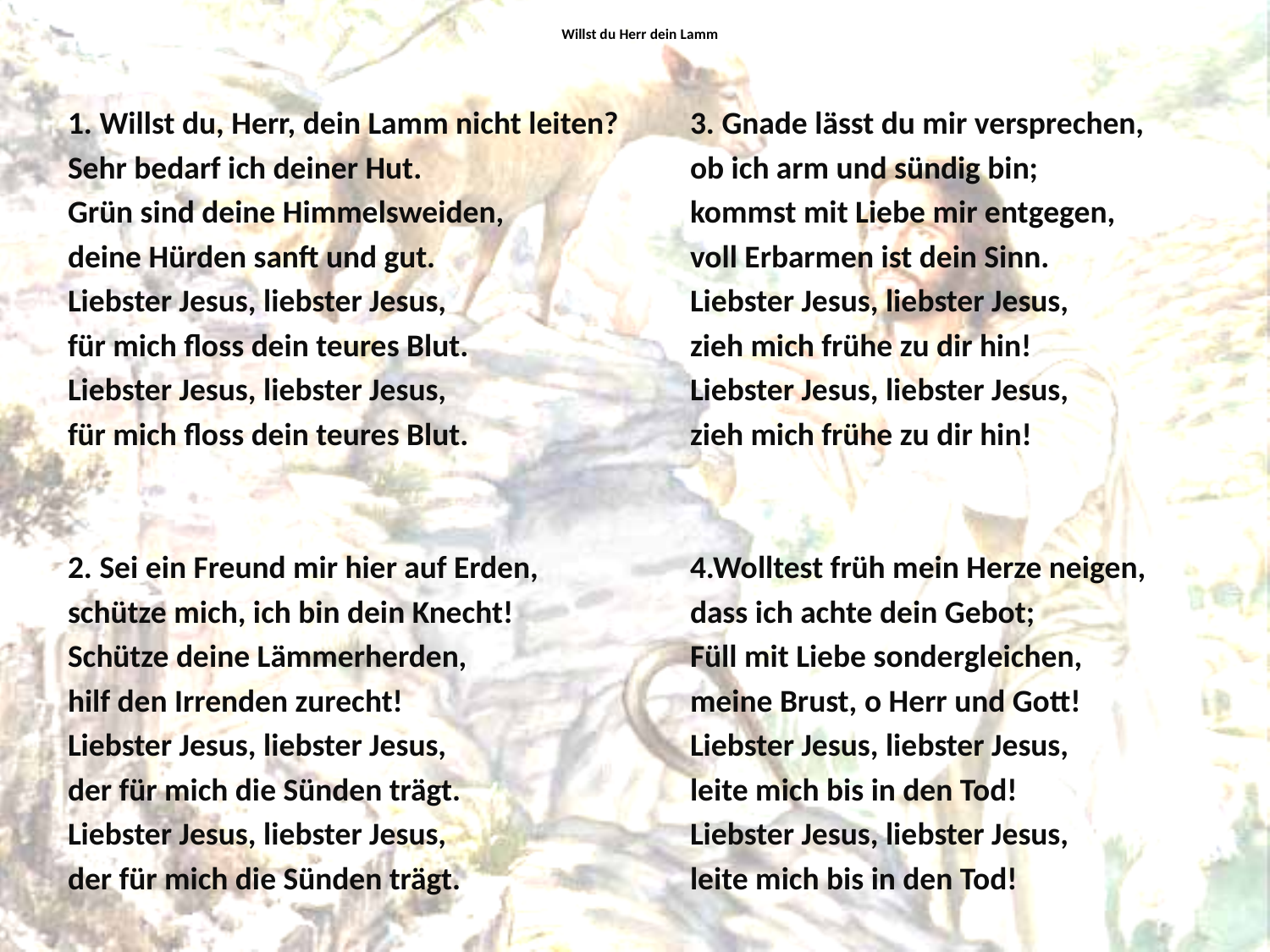

# Willst du Herr dein Lamm
1. Willst du, Herr, dein Lamm nicht leiten?
Sehr bedarf ich deiner Hut.
Grün sind deine Himmelsweiden,
deine Hürden sanft und gut.
Liebster Jesus, liebster Jesus,
für mich floss dein teures Blut.
Liebster Jesus, liebster Jesus,
für mich floss dein teures Blut.

2. Sei ein Freund mir hier auf Erden,
schütze mich, ich bin dein Knecht!
Schütze deine Lämmerherden,
hilf den Irrenden zurecht!
Liebster Jesus, liebster Jesus,
der für mich die Sünden trägt.
Liebster Jesus, liebster Jesus,
der für mich die Sünden trägt.
3. Gnade lässt du mir versprechen,
ob ich arm und sündig bin;
kommst mit Liebe mir entgegen,
voll Erbarmen ist dein Sinn.
Liebster Jesus, liebster Jesus,
zieh mich frühe zu dir hin!
Liebster Jesus, liebster Jesus,
zieh mich frühe zu ​​​​​​​dir hin!

4.Wolltest früh mein Herze neigen,
dass ich achte dein Gebot;
Füll mit Liebe sondergleichen,
meine Brust, o Herr und Gott!
Liebster Jesus, liebster Jesus,
leite mich bis in den Tod!
​​​​​​​Liebster Jesus, liebster Jesus,
leite mich bis in den Tod!